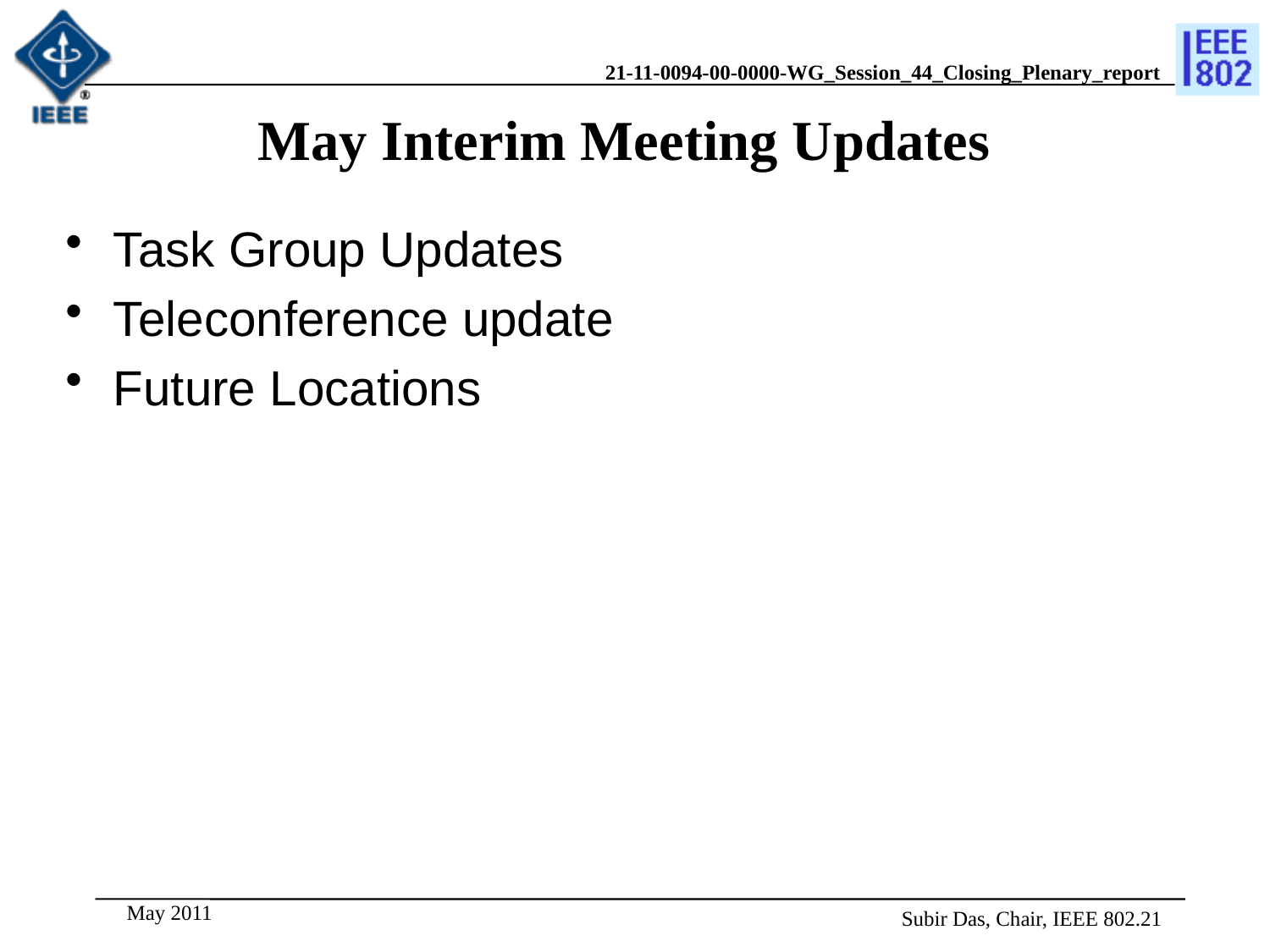

# May Interim Meeting Updates
Task Group Updates
Teleconference update
Future Locations
May 2011
Subir Das, Chair, IEEE 802.21